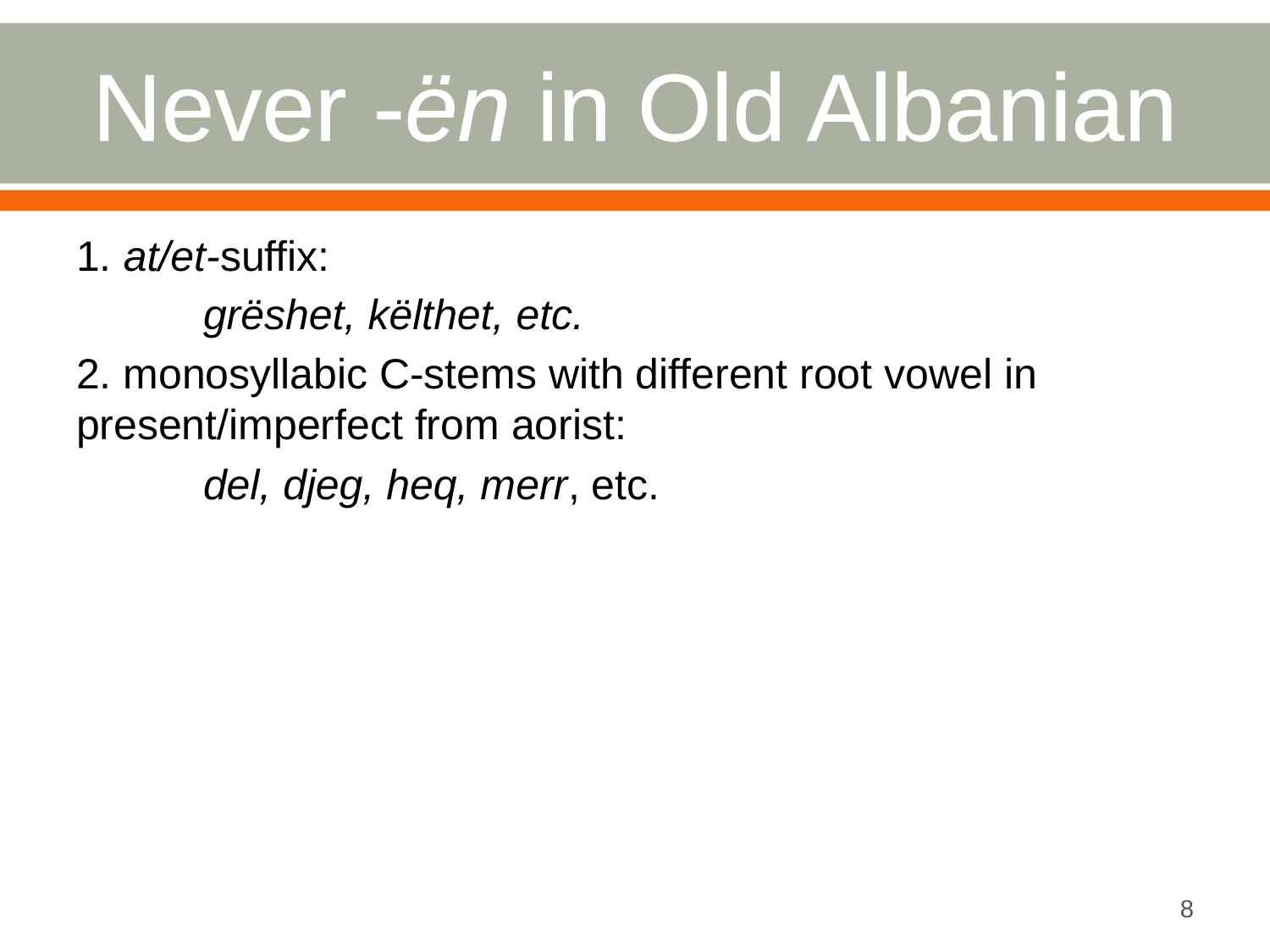

# Never -ën in Old Albanian
1. at/et-suffix:
	grëshet, këlthet, etc.
2. monosyllabic C-stems with different root vowel in present/imperfect from aorist:
	del, djeg, heq, merr, etc.
8